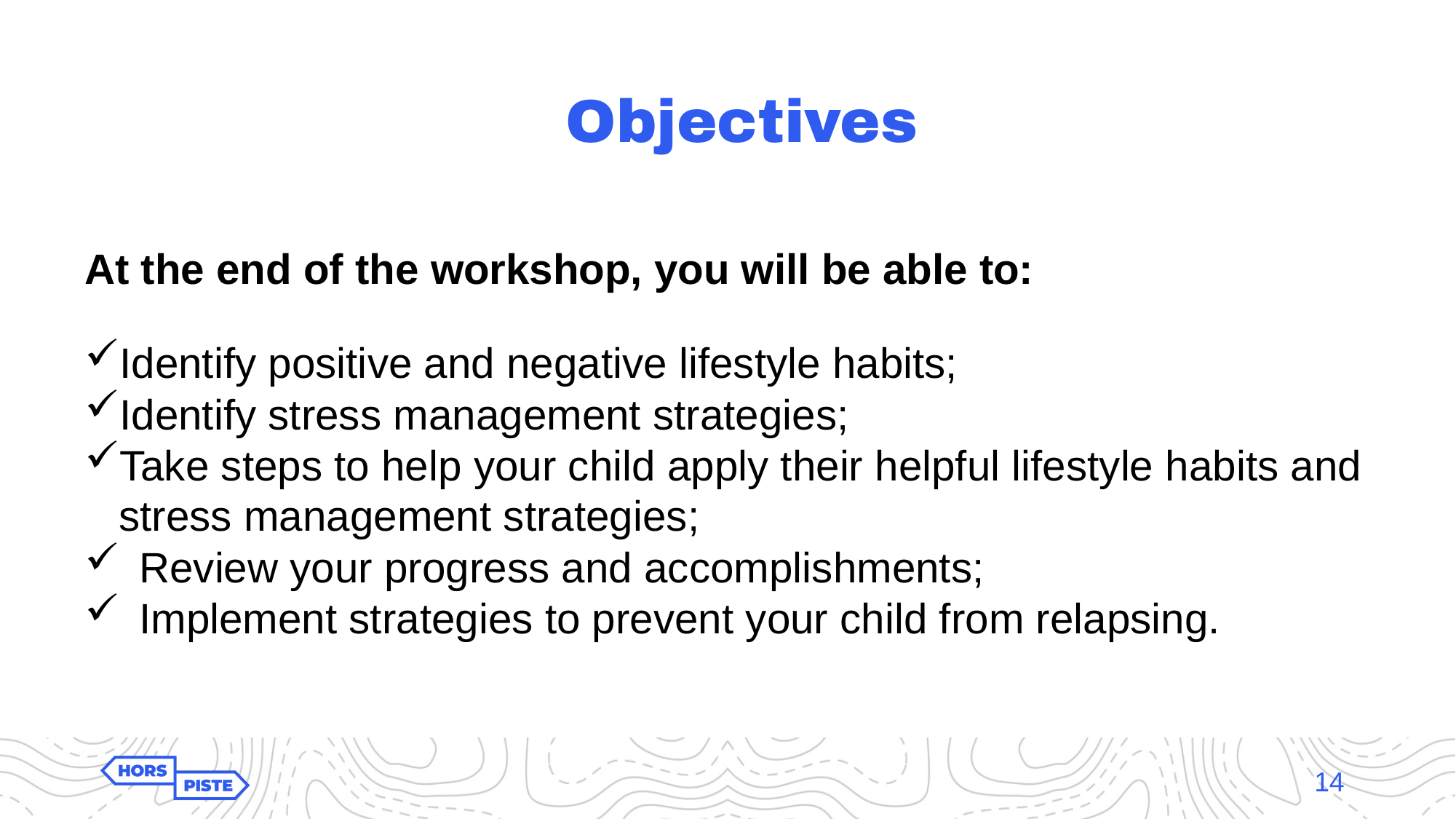

# Objectives

At the end of the workshop, you will be able to:

Identify positive and negative lifestyle habits;
Identify stress management strategies;
Take steps to help your child apply their helpful lifestyle habits and stress management strategies;
Review your progress and accomplishments;
Implement strategies to prevent your child from relapsing.
14